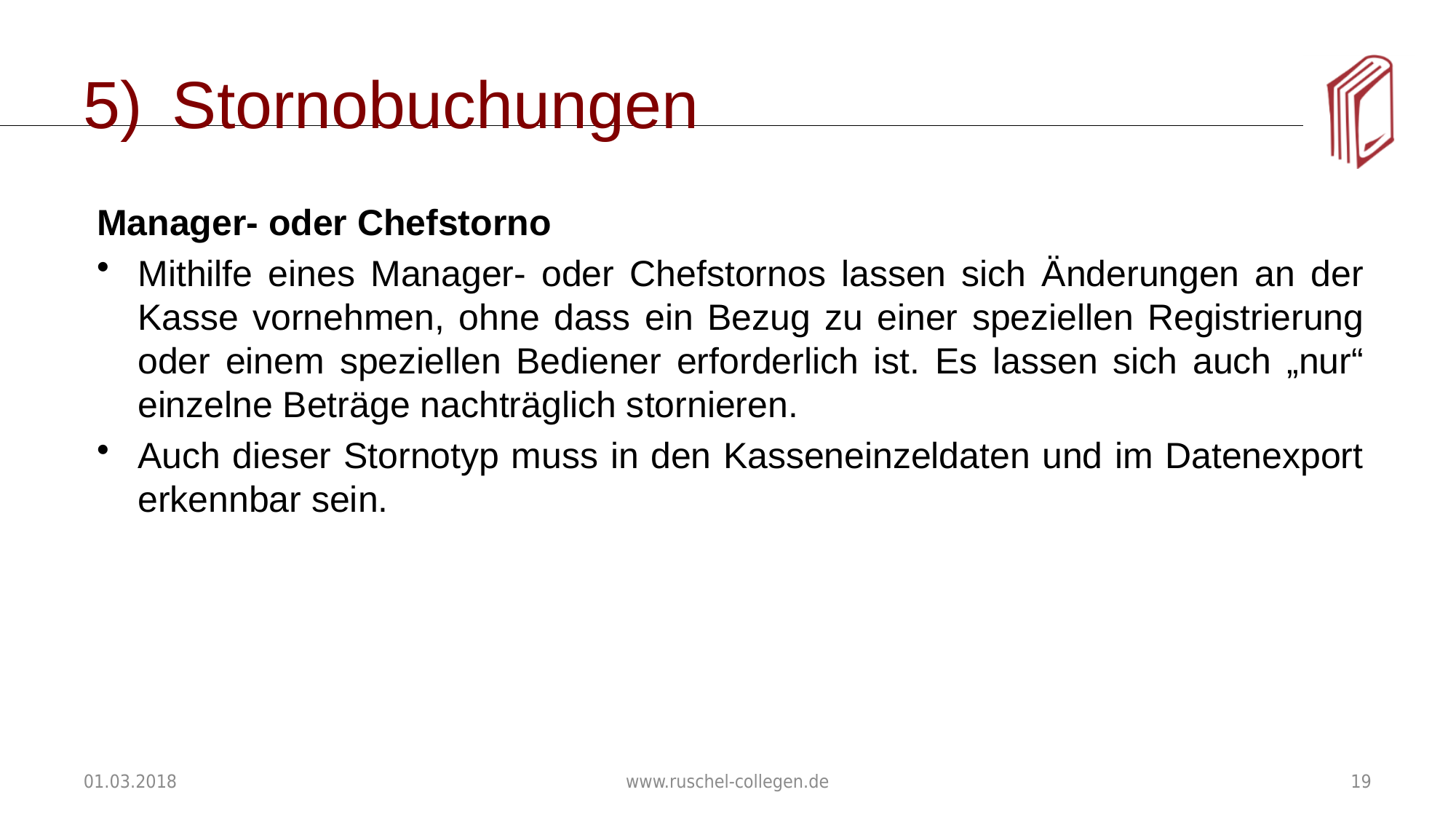

# Stornobuchungen
Manager- oder Chefstorno
Mithilfe eines Manager- oder Chefstornos lassen sich Änderungen an der Kasse vornehmen, ohne dass ein Bezug zu einer speziellen Registrierung oder einem speziellen Bediener erforderlich ist. Es lassen sich auch „nur“ einzelne Beträge nachträglich stornieren.
Auch dieser Stornotyp muss in den Kasseneinzeldaten und im Datenexport erkennbar sein.

01.03.2018
www.ruschel-collegen.de
19